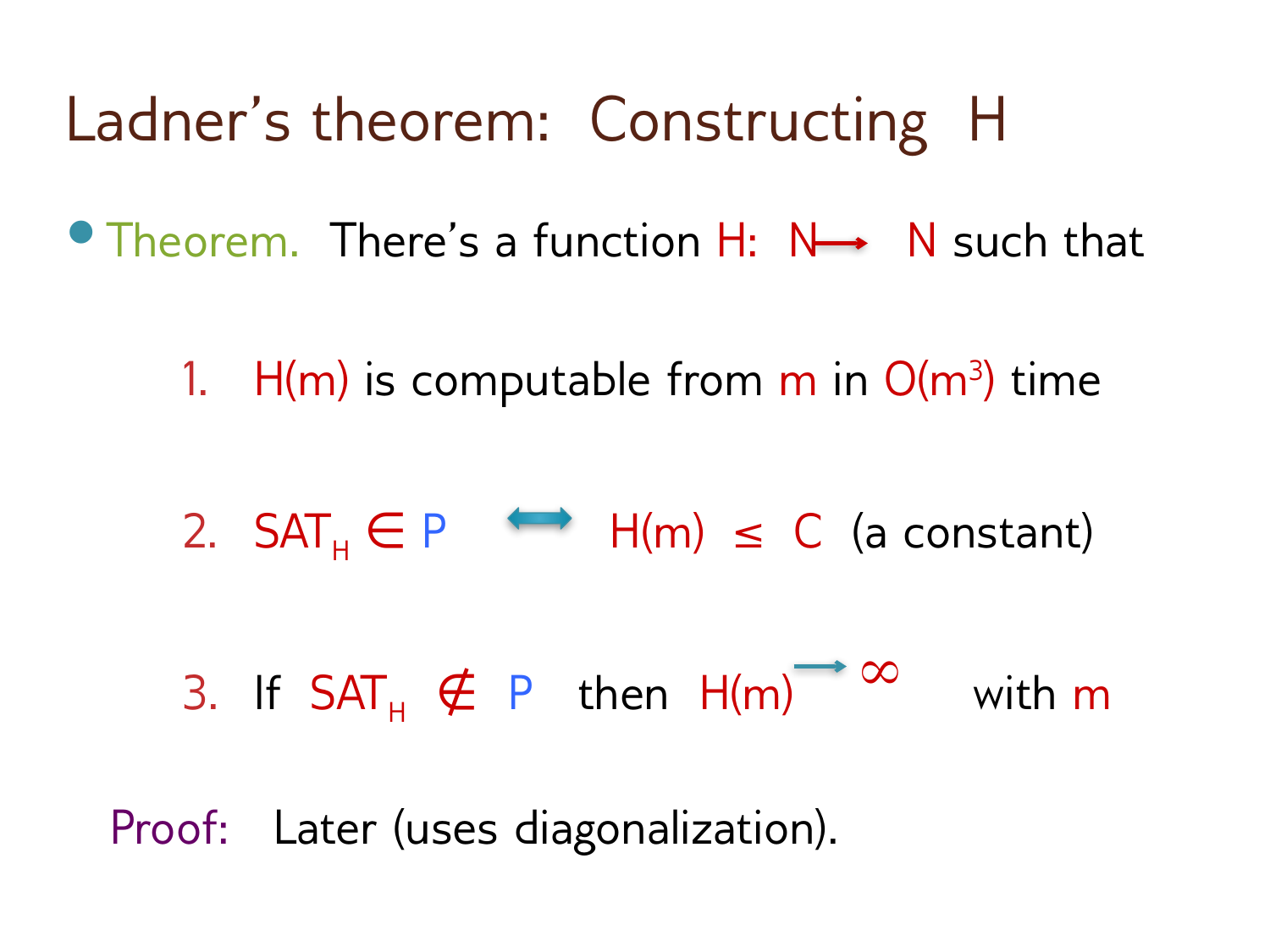

# Ladner’s theorem:  Constructing  H
Theorem.  There’s a function H:  N      N such that

H(m) is computable from m in O(m3) time

SATH ∈ P           H(m)  ≤  C  (a constant)

If  SATH  ∉  P   then  H(m)            with m

   Proof:   Later (uses diagonalization).

∞